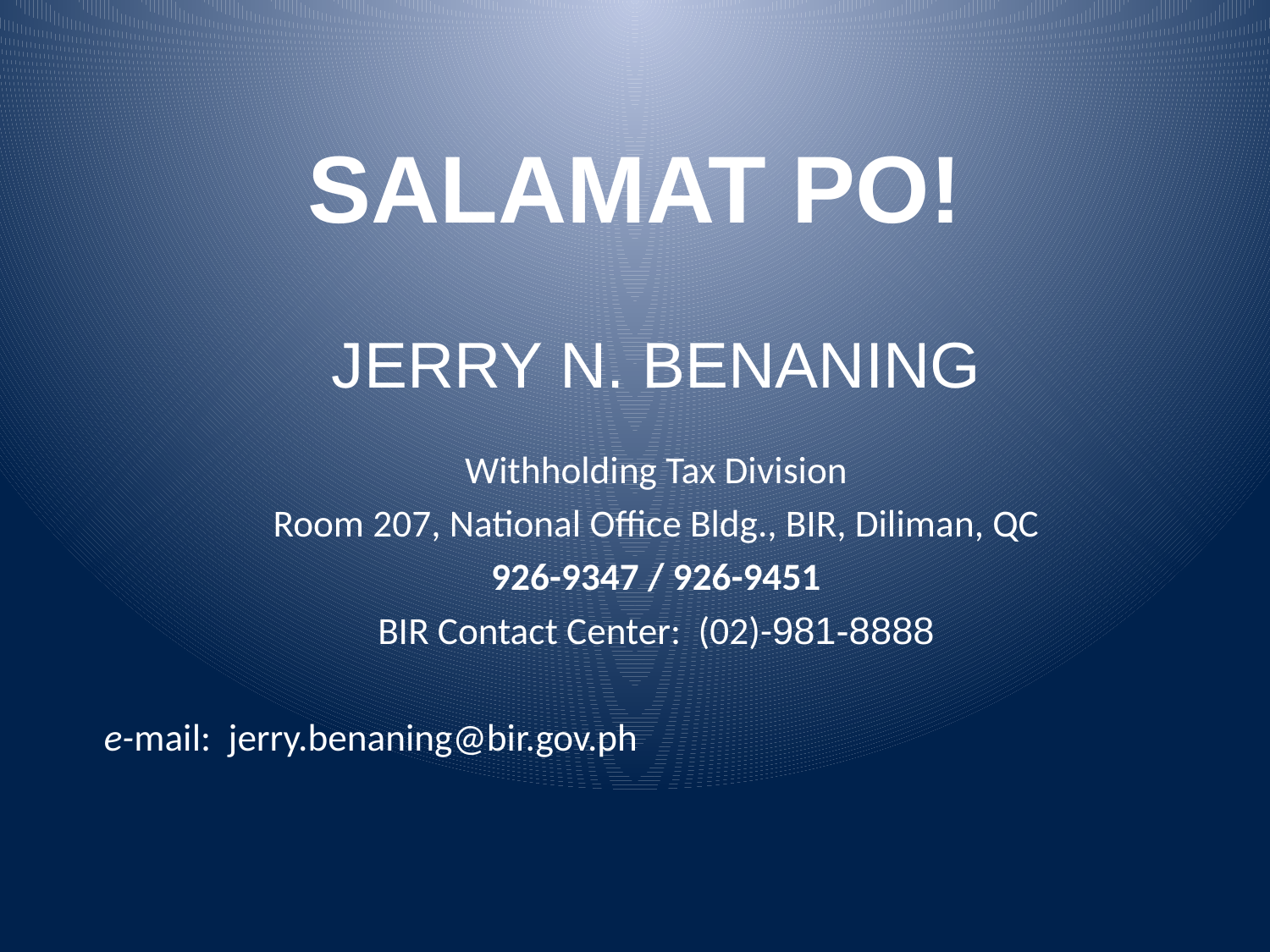

# SALAMAT PO!
JERRY N. BENANING

Withholding Tax Division
Room 207, National Office Bldg., BIR, Diliman, QC
926-9347 / 926-9451
BIR Contact Center:  (02)-981-8888

  e-mail:  jerry.benaning@bir.gov.ph